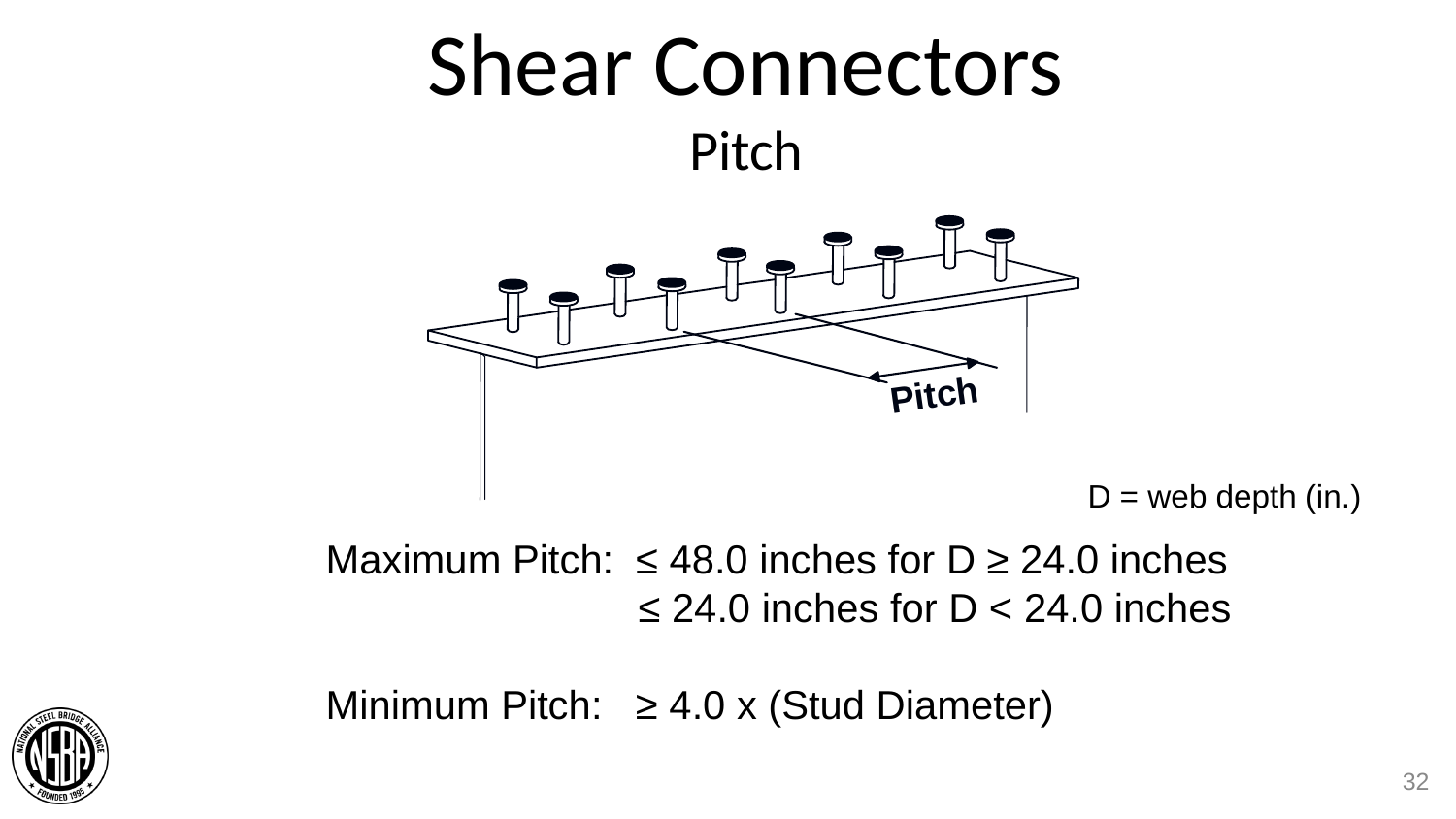

# Shear Connectors Pitch

h
c

t
i
P
D = web depth (in.)
Maximum Pitch:  ≤ 48.0 inches for D ≥ 24.0 inches
                            ≤ 24.0 inches for D < 24.0 inches

Minimum Pitch:   ≥ 4.0 x (Stud Diameter)
32